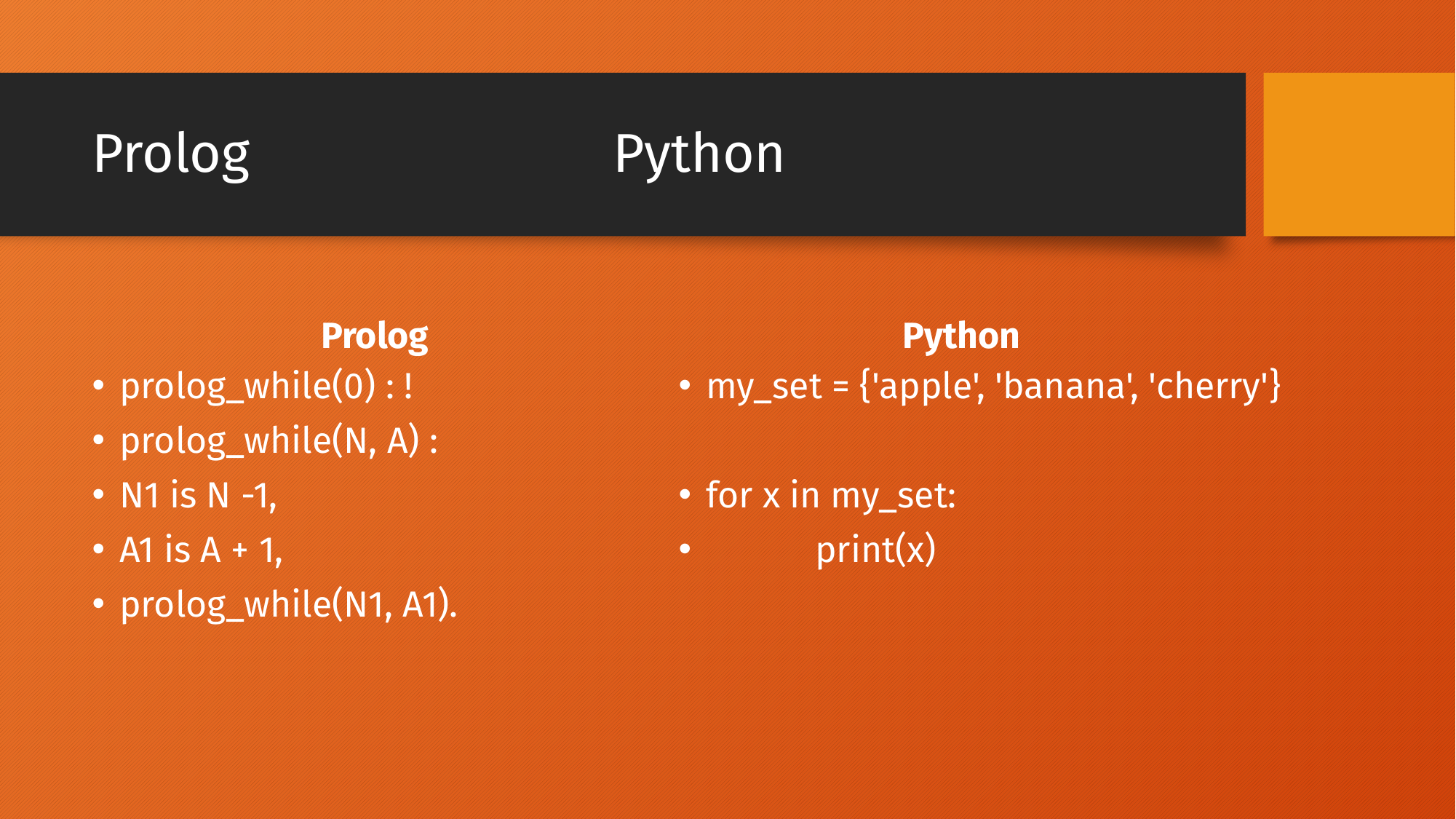

# Prolog                         Python
Prolog
Python
prolog_while(0) : !
prolog_while(N, A) :
N1 is N -1,
A1 is A + 1,
prolog_while(N1, A1).
my_set = {'apple', 'banana', 'cherry'}

for x in my_set:
	print(x)